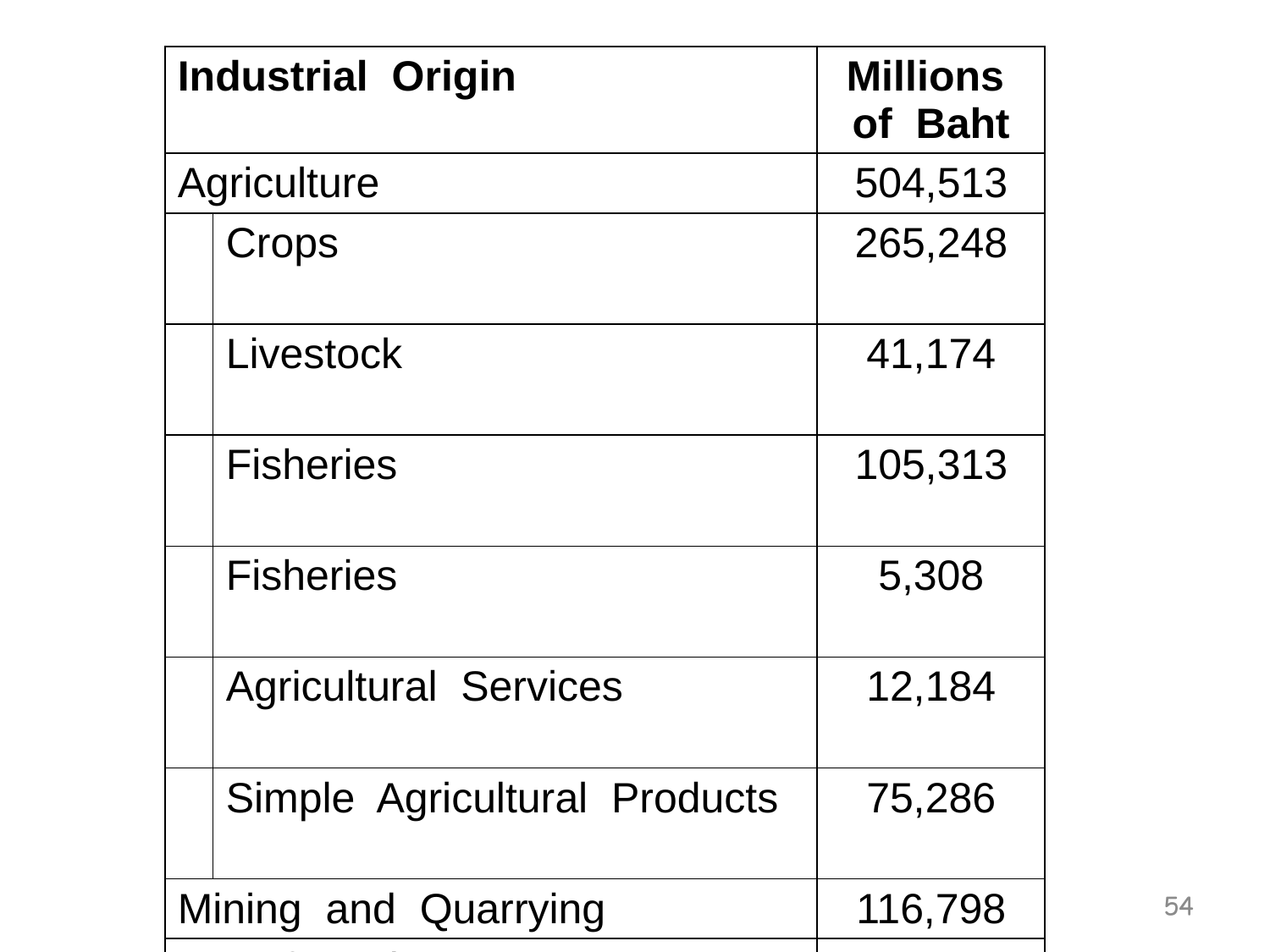

| Industrial Origin |  | Millions of Baht |
| --- | --- | --- |
| Agriculture |  | 504,513 |
|  | Crops | 265,248 |
|  | Livestock | 41,174 |
|  | Fisheries | 105,313 |
|  | Fisheries | 5,308 |
|  | Agricultural Services | 12,184 |
|  | Simple Agricultural Products | 75,286 |
| Mining and Quarrying |  | 116,798 |
| Manufacturing |  | 1,570,842 |
54